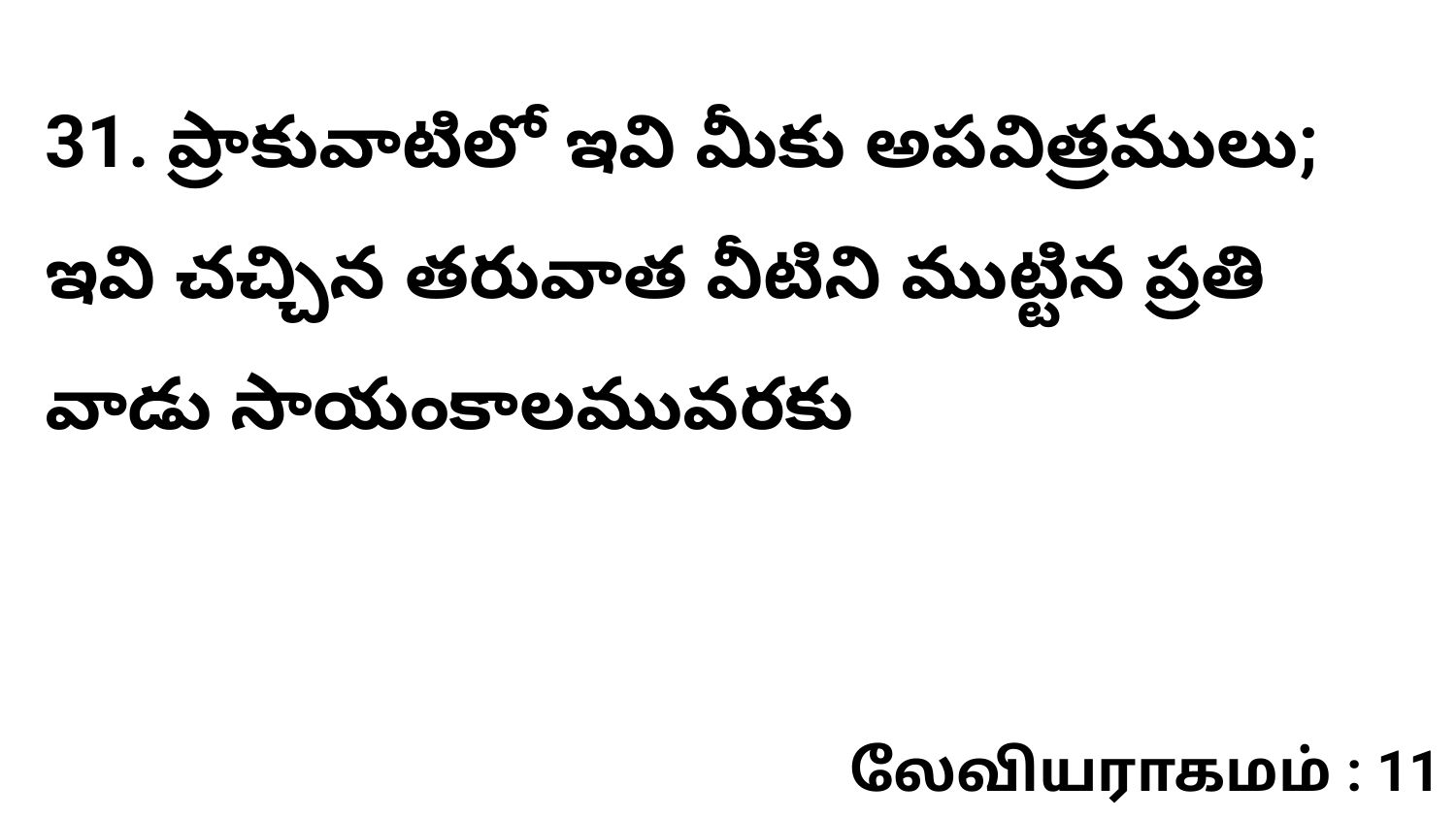

31. ​ప్రాకువాటిలో ఇవి మీకు అపవిత్రములు; ఇవి చచ్చిన తరువాత వీటిని ముట్టిన ప్రతి వాడు సాయంకాలమువరకు
லேவியராகமம் : 11